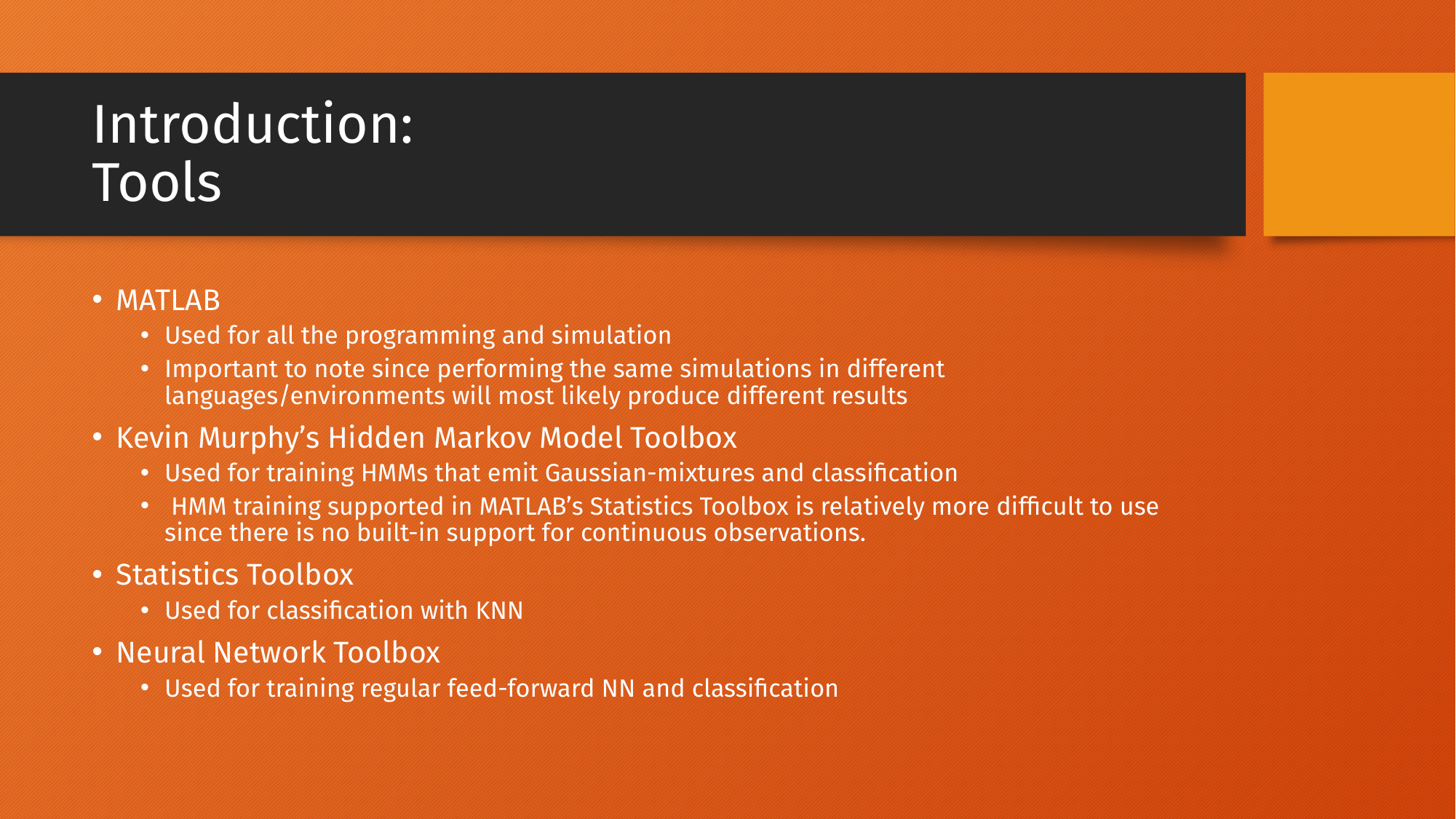

# Introduction: Tools
MATLAB
Used for all the programming and simulation
Important to note since performing the same simulations in different languages/environments will most likely produce different results
Kevin Murphy’s Hidden Markov Model Toolbox
Used for training HMMs that emit Gaussian-mixtures and classification
 HMM training supported in MATLAB’s Statistics Toolbox is relatively more difficult to use since there is no built-in support for continuous observations.
Statistics Toolbox
Used for classification with KNN
Neural Network Toolbox
Used for training regular feed-forward NN and classification